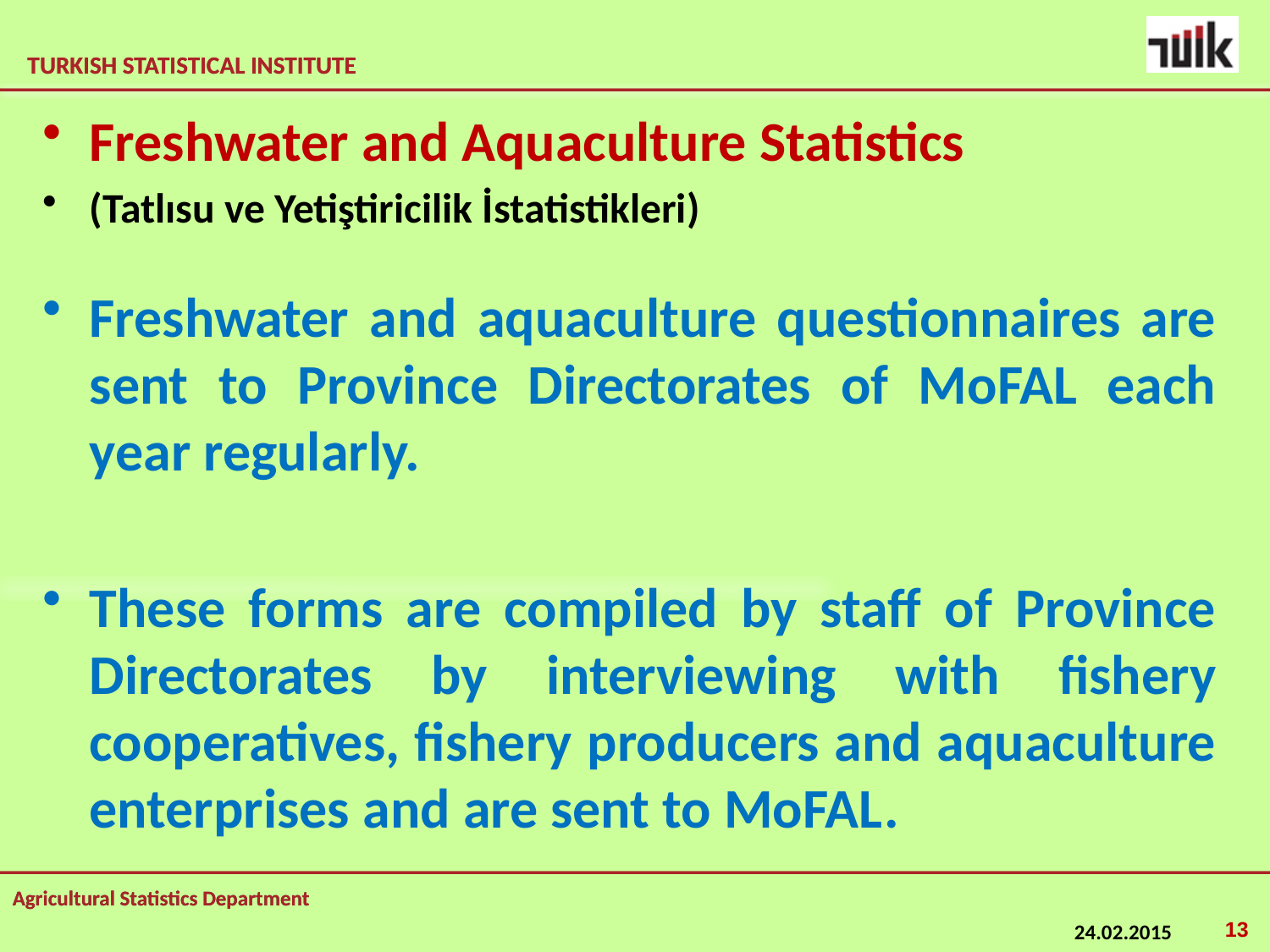

Freshwater and Aquaculture Statistics
(Tatlısu ve Yetiştiricilik İstatistikleri)

Freshwater and aquaculture questionnaires are sent to Province Directorates of MoFAL each year regularly.

These forms are compiled by staff of Province Directorates by interviewing with fishery cooperatives, fishery producers and aquaculture enterprises and are sent to MoFAL.

13
24.02.2015